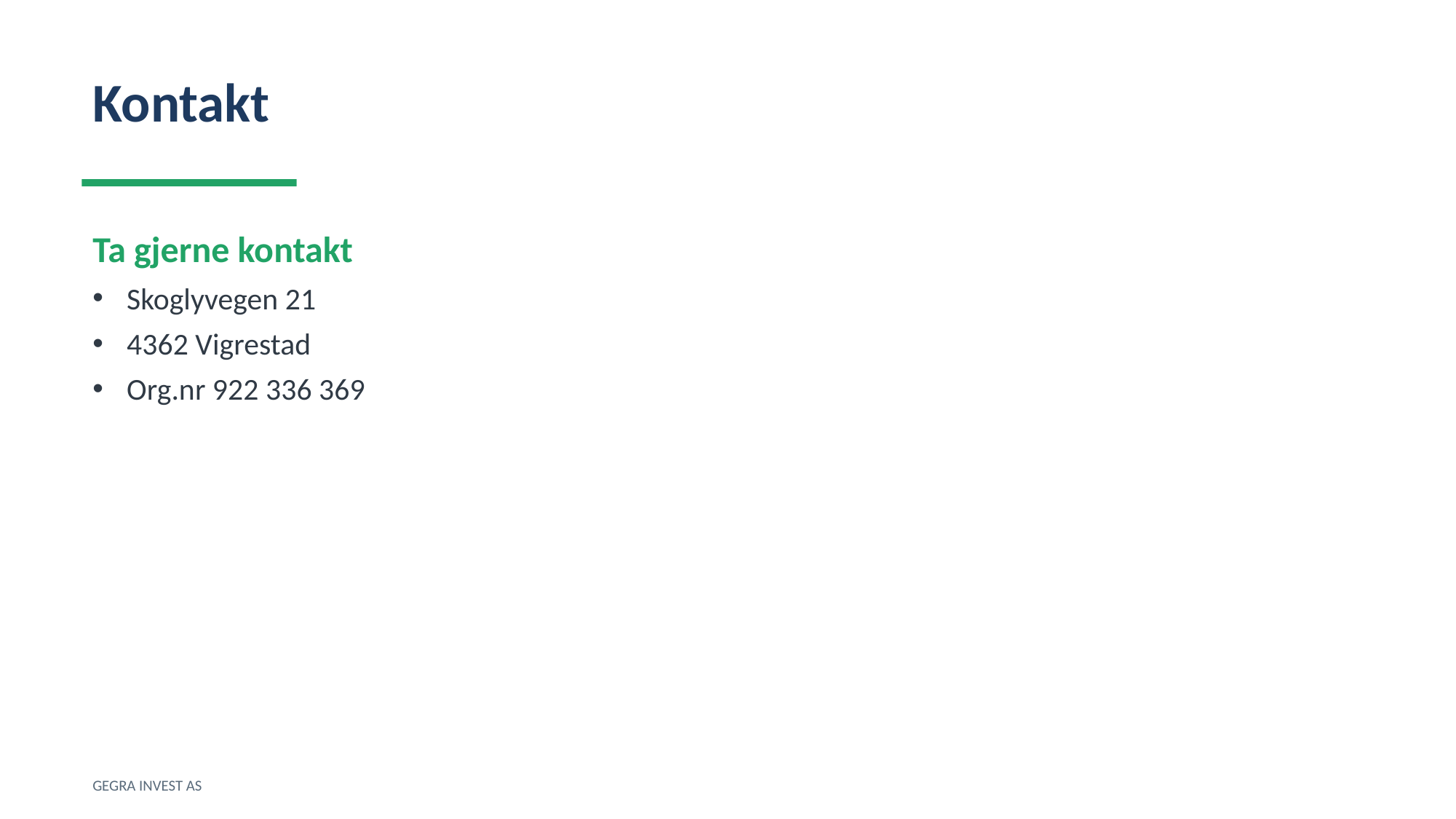

Kontakt

Ta gjerne kontakt
Skoglyvegen 21
4362 Vigrestad
Org.nr 922 336 369
GEGRA INVEST AS